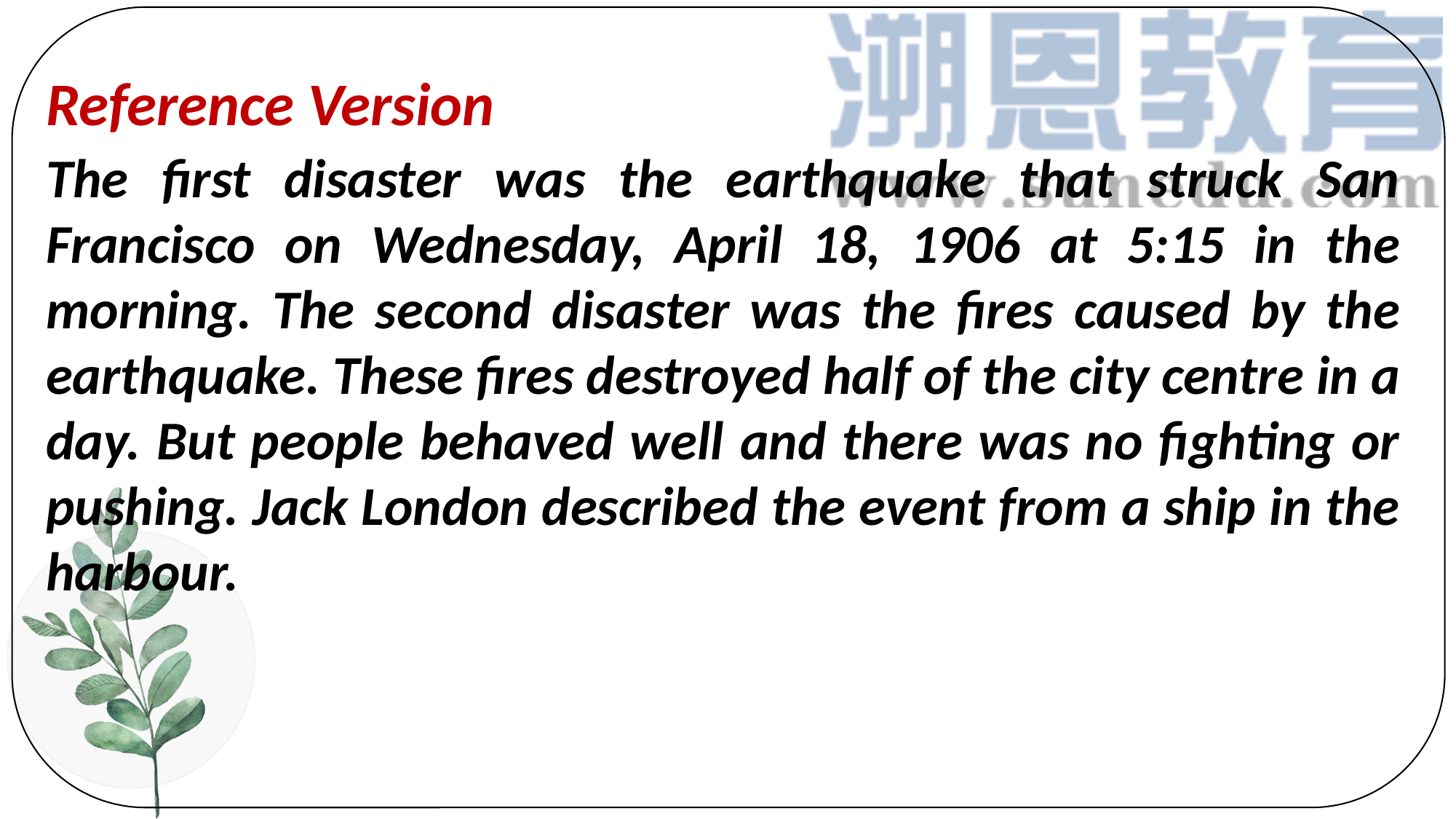

Reference Version
The first disaster was the earthquake that struck San Francisco on Wednesday, April 18, 1906 at 5:15 in the morning. The second disaster was the fires caused by the earthquake. These fires destroyed half of the city centre in a day. But people behaved well and there was no fighting or pushing. Jack London described the event from a ship in the harbour.